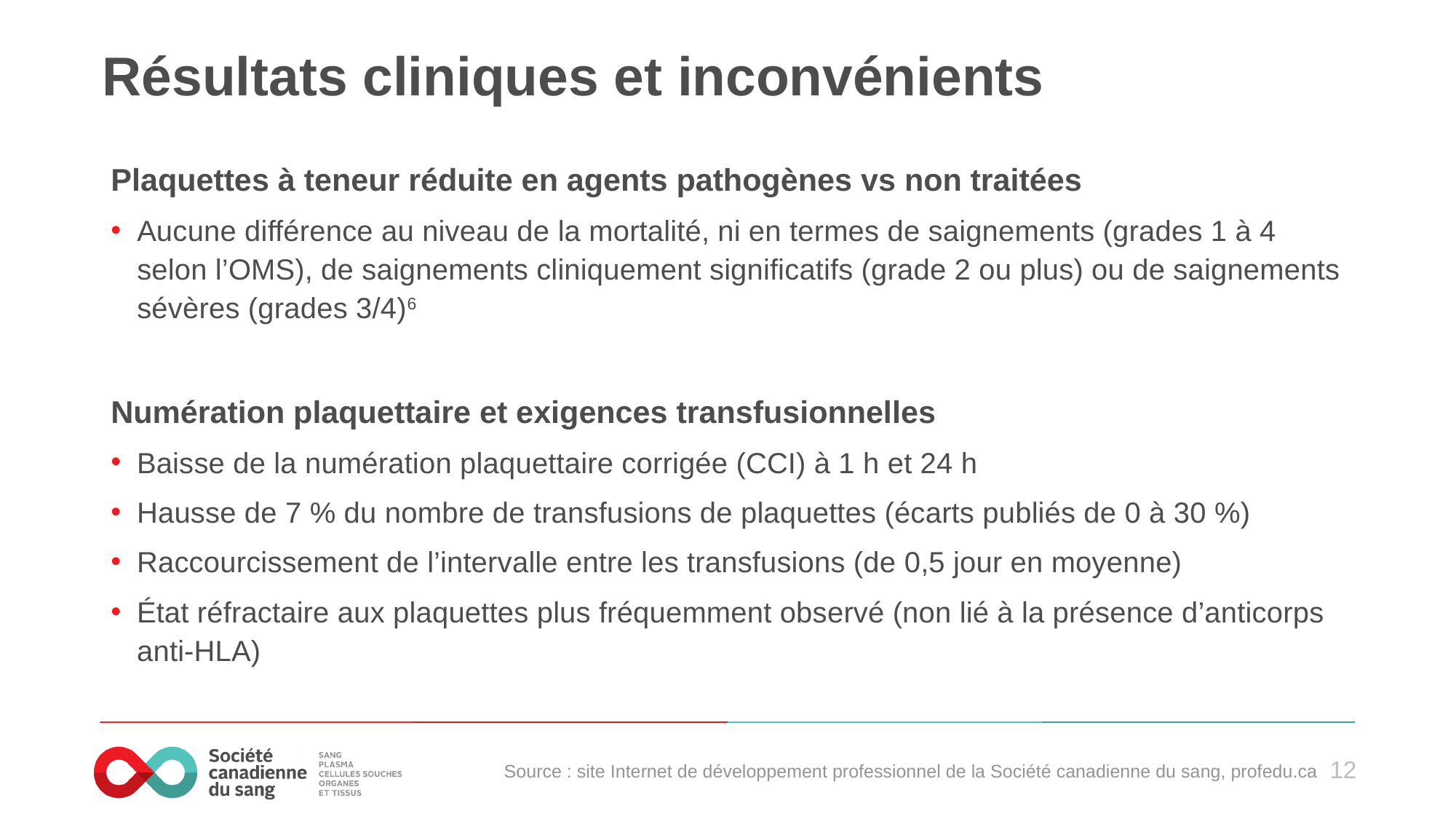

# Résultats cliniques et inconvénients
Plaquettes à teneur réduite en agents pathogènes vs non traitées
Aucune différence au niveau de la mortalité, ni en termes de saignements (grades 1 à 4 selon l’OMS), de saignements cliniquement significatifs (grade 2 ou plus) ou de saignements sévères (grades 3/4)6

Numération plaquettaire et exigences transfusionnelles
Baisse de la numération plaquettaire corrigée (CCI) à 1 h et 24 h
Hausse de 7 % du nombre de transfusions de plaquettes (écarts publiés de 0 à 30 %)
Raccourcissement de l’intervalle entre les transfusions (de 0,5 jour en moyenne)
État réfractaire aux plaquettes plus fréquemment observé (non lié à la présence d’anticorps anti-HLA)

Source : site Internet de développement professionnel de la Société canadienne du sang, profedu.ca